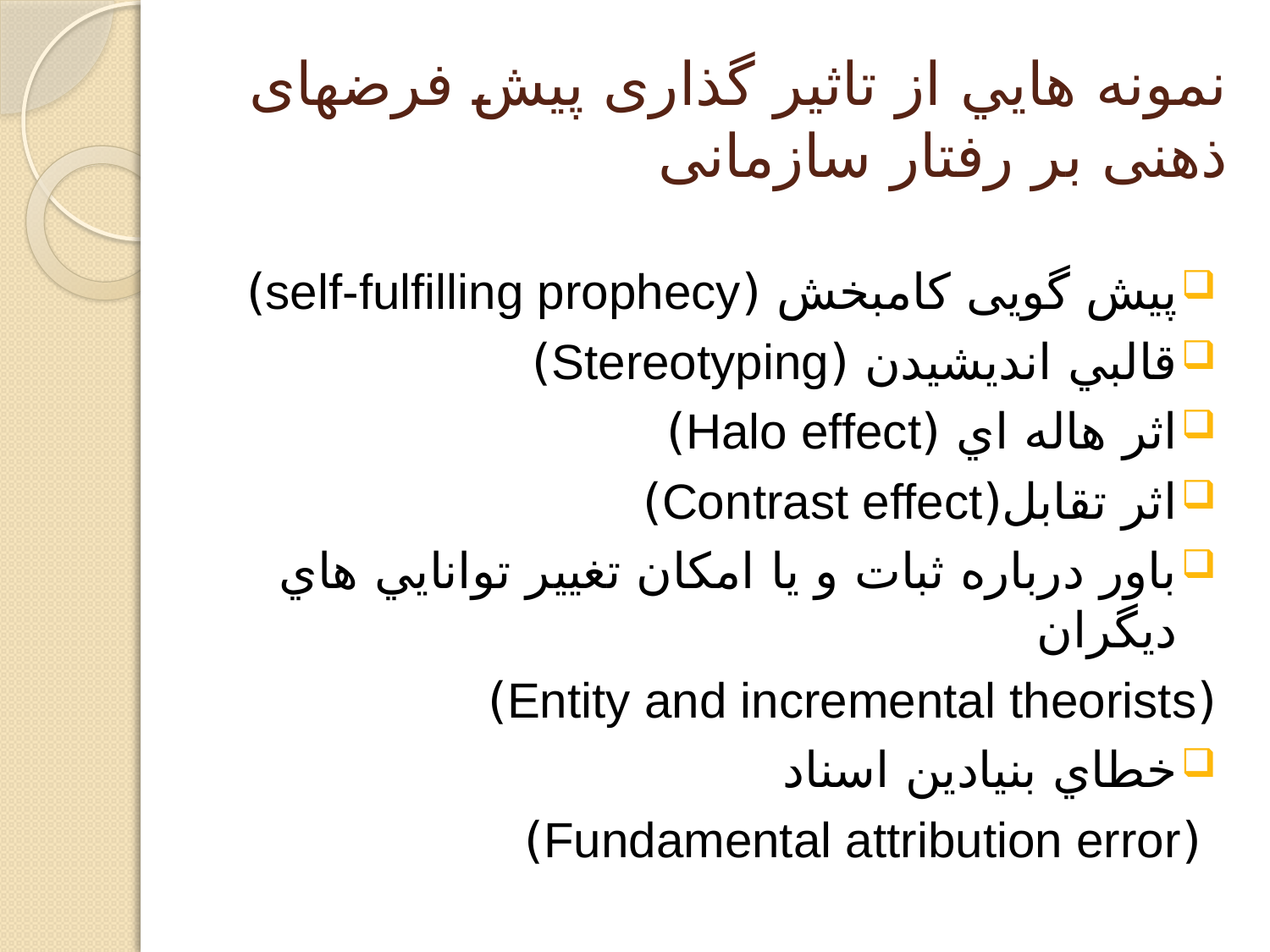

# نمونه هايي از تاثیر گذاری پیش فرضهای ذهنی بر رفتار سازمانی
پیش گویی کامبخش (self-fulfilling prophecy)
قالبي انديشيدن (Stereotyping)
اثر هاله اي (Halo effect)
اثر تقابل(Contrast effect)
باور درباره ثبات و يا امكان تغيير توانايي هاي ديگران
(Entity and incremental theorists)
خطاي بنيادين اسناد
 (Fundamental attribution error)